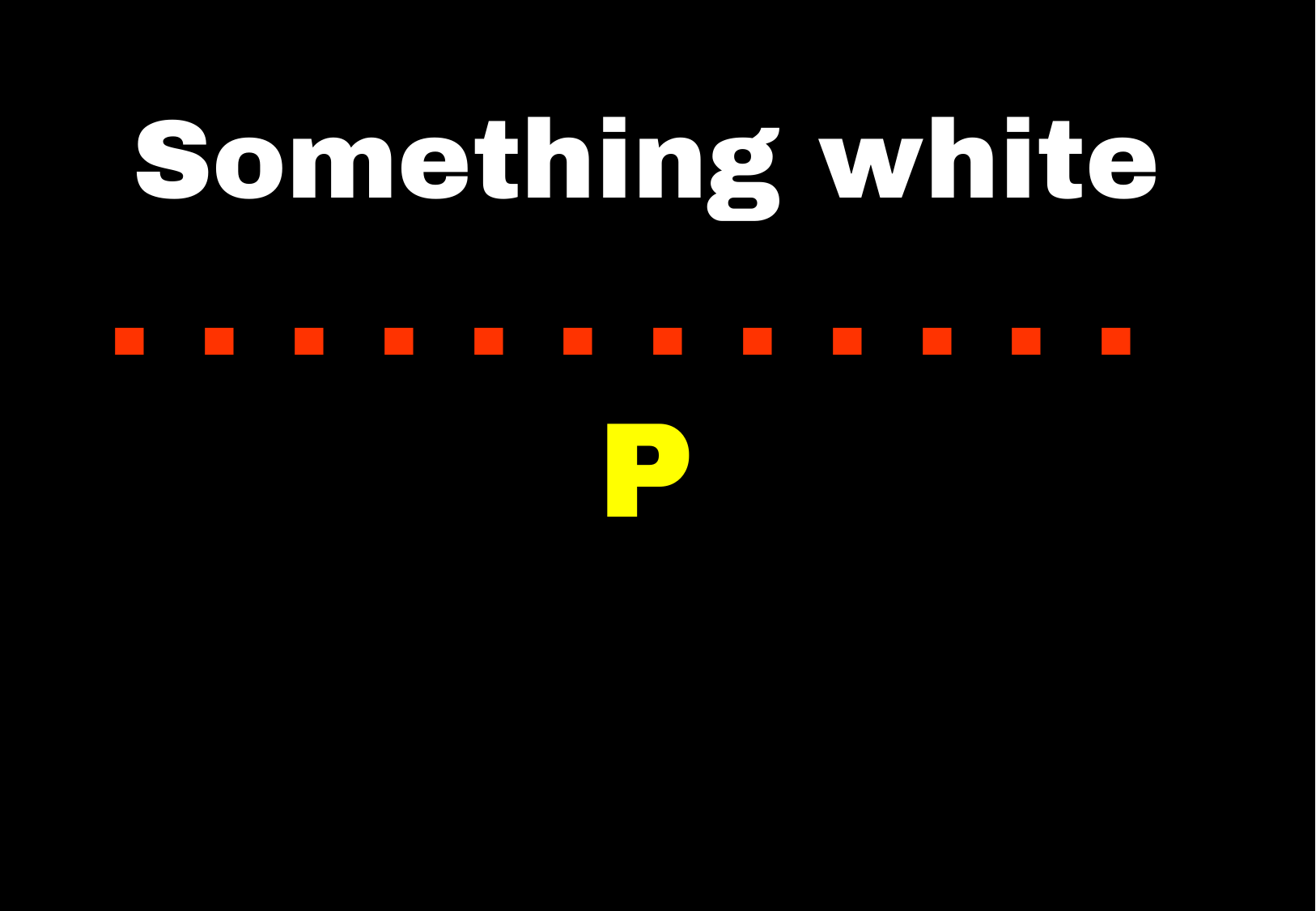

Something white
. . . . . . . . . . . .
P